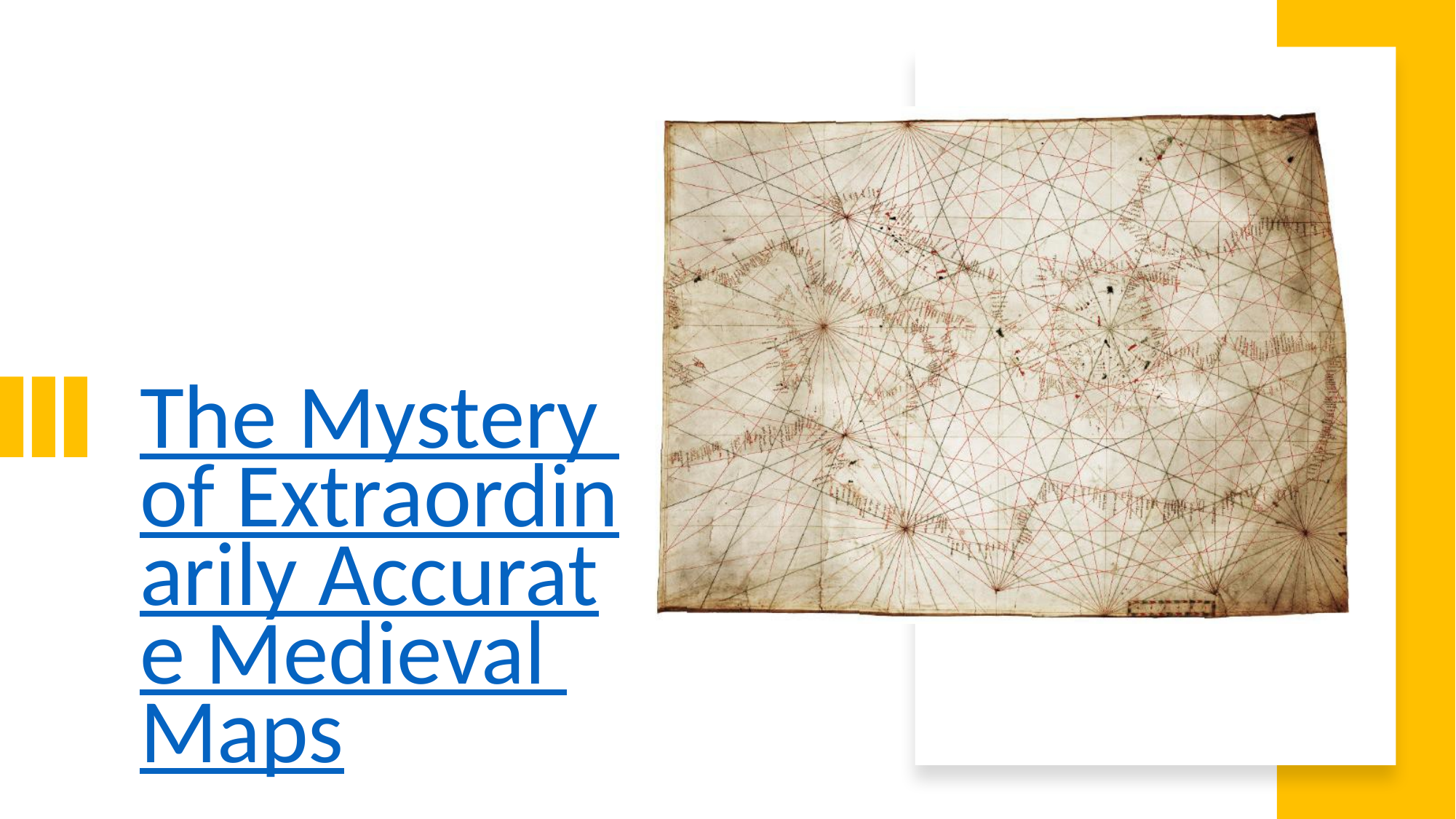

# The Mystery of Extraordinarily Accurate Medieval Maps